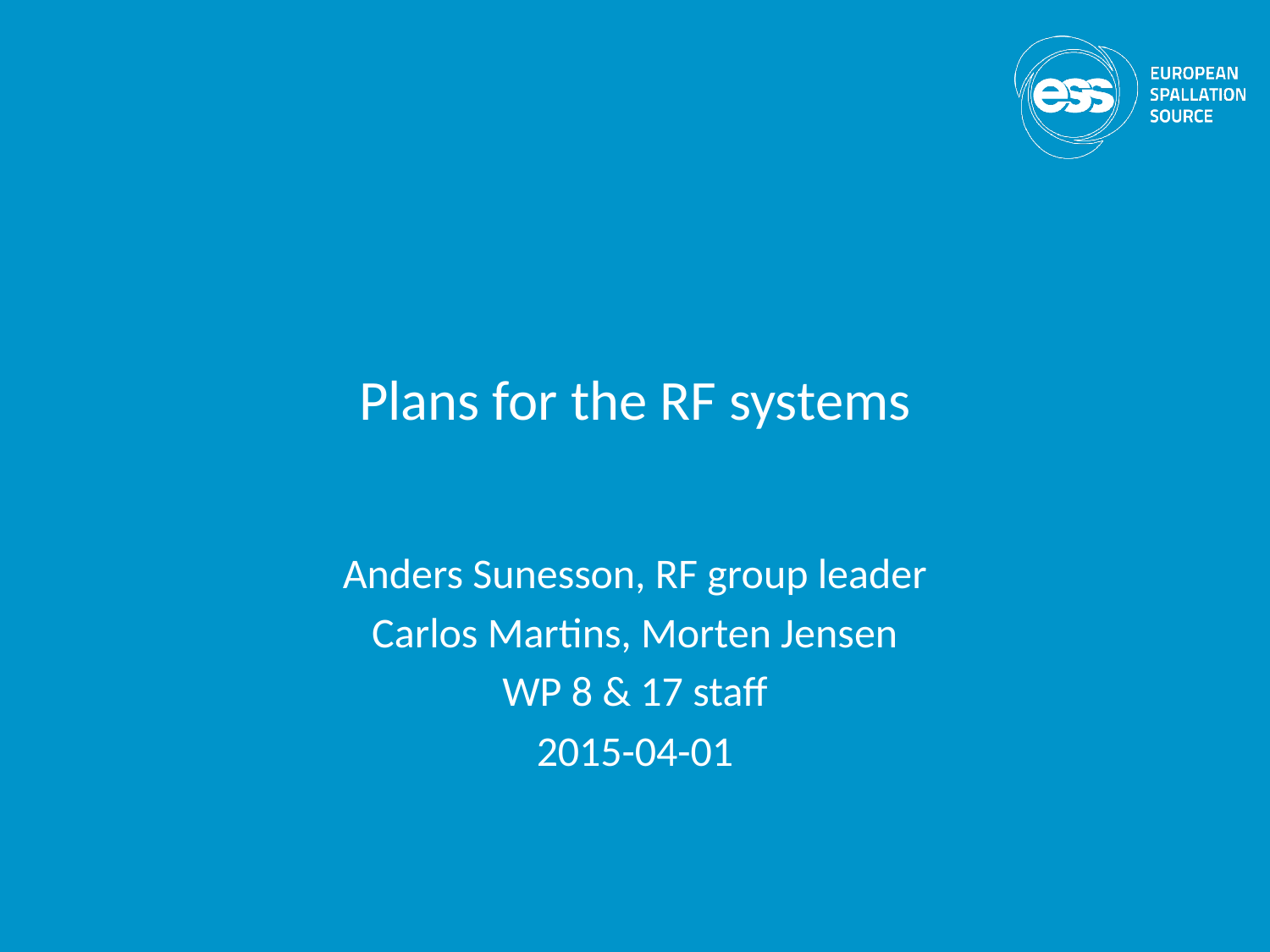

# Plans for the RF systems
Anders Sunesson, RF group leader
Carlos Martins, Morten Jensen
WP 8 & 17 staff
2015-04-01